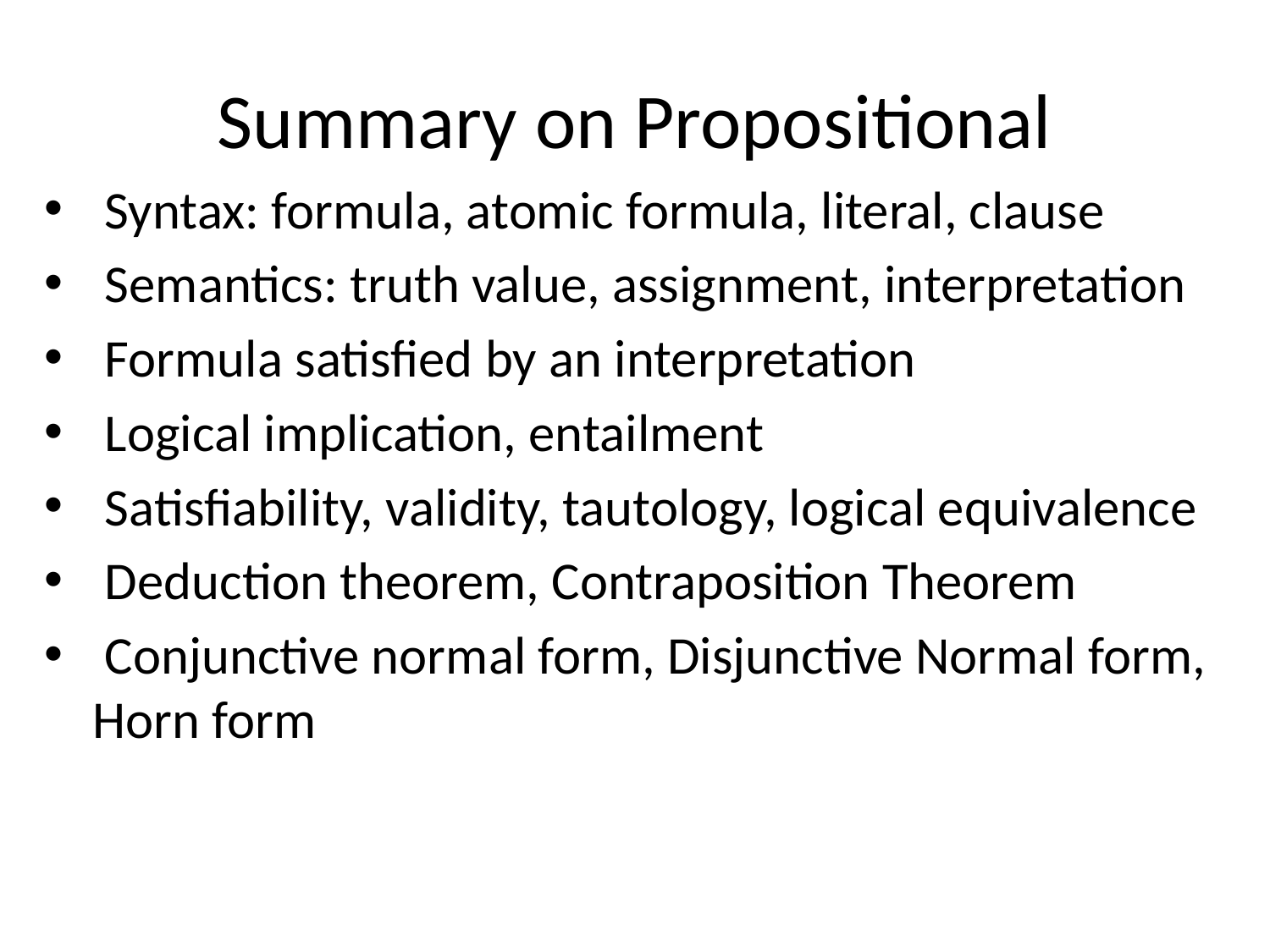

# Summary on Propositional
 Syntax: formula, atomic formula, literal, clause
 Semantics: truth value, assignment, interpretation
 Formula satisfied by an interpretation
 Logical implication, entailment
 Satisfiability, validity, tautology, logical equivalence
 Deduction theorem, Contraposition Theorem
 Conjunctive normal form, Disjunctive Normal form, Horn form